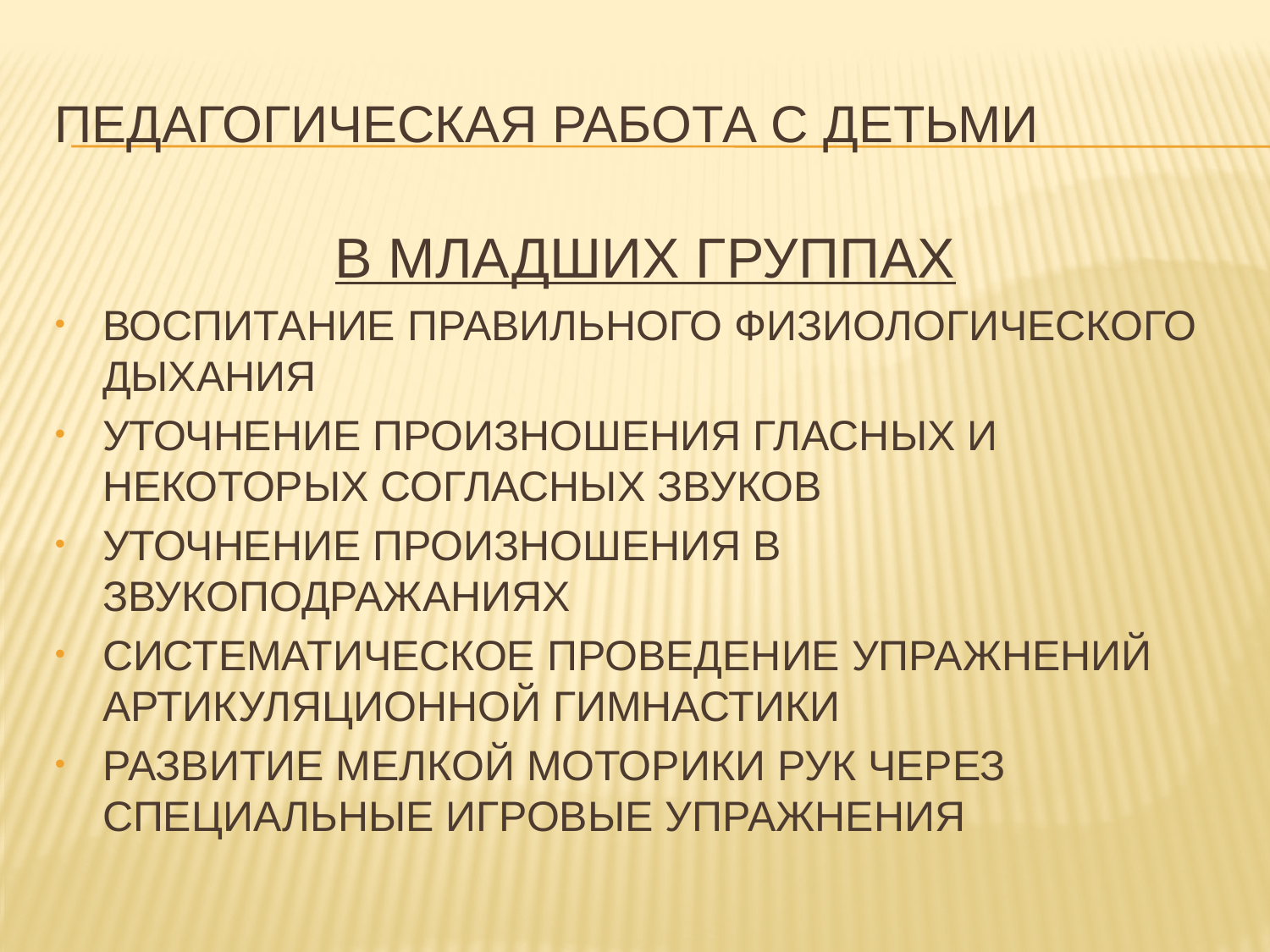

# ПЕДАГОГИЧЕСКАЯ РАБОТА С ДЕТЬМИ
В МЛАДШИХ ГРУППАХ
ВОСПИТАНИЕ ПРАВИЛЬНОГО ФИЗИОЛОГИЧЕСКОГО ДЫХАНИЯ
УТОЧНЕНИЕ ПРОИЗНОШЕНИЯ ГЛАСНЫХ И НЕКОТОРЫХ СОГЛАСНЫХ ЗВУКОВ
УТОЧНЕНИЕ ПРОИЗНОШЕНИЯ В ЗВУКОПОДРАЖАНИЯХ
СИСТЕМАТИЧЕСКОЕ ПРОВЕДЕНИЕ УПРАЖНЕНИЙ АРТИКУЛЯЦИОННОЙ ГИМНАСТИКИ
РАЗВИТИЕ МЕЛКОЙ МОТОРИКИ РУК ЧЕРЕЗ СПЕЦИАЛЬНЫЕ ИГРОВЫЕ УПРАЖНЕНИЯ